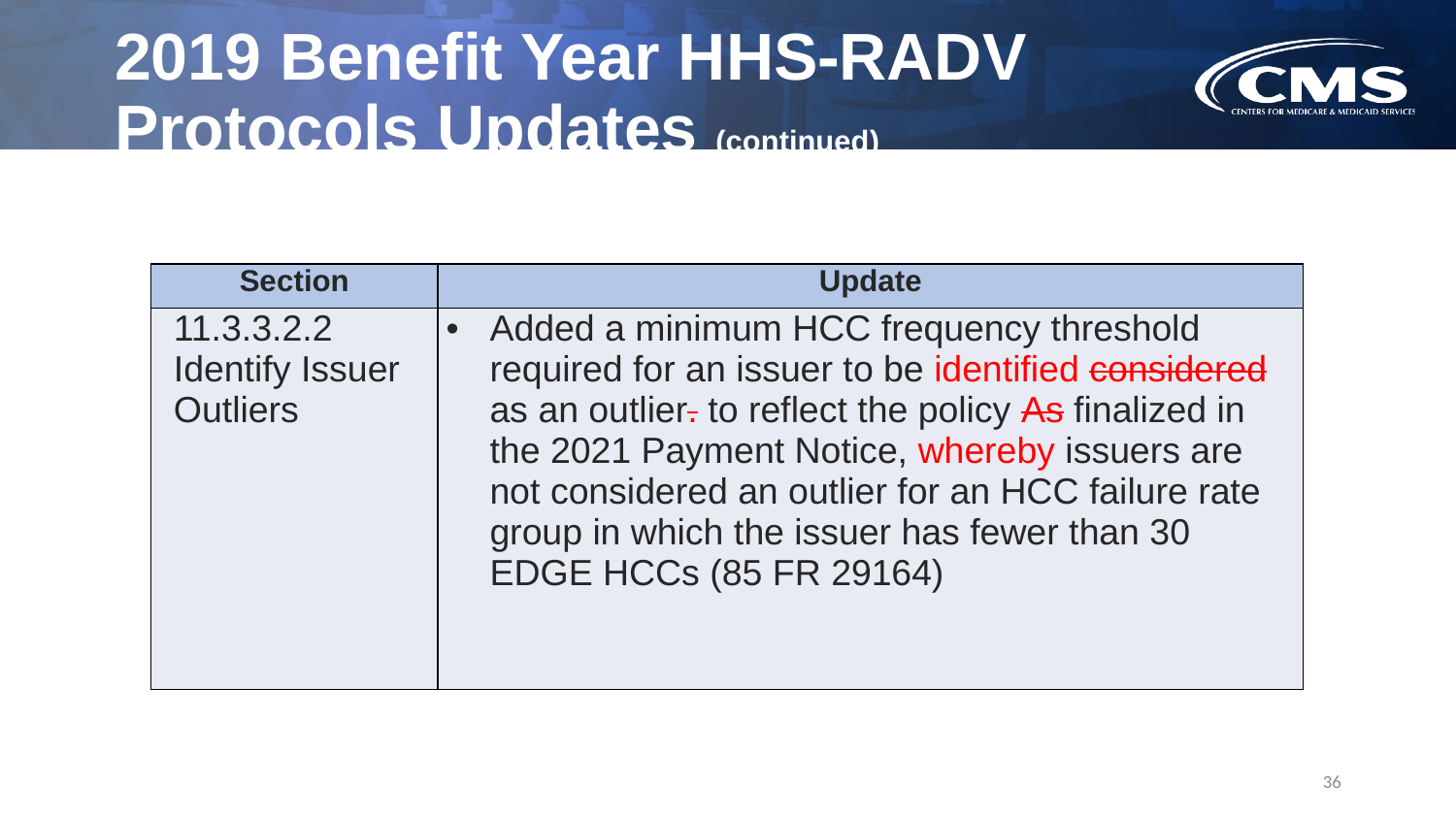

# 2019 Benefit Year HHS-RADV Protocols Updates (continued)
| Section | Update |
| --- | --- |
| 11.3.3.2.2 Identify Issuer Outliers | Added a minimum HCC frequency threshold required for an issuer to be identified considered as an outlier. to reflect the policy As finalized in the 2021 Payment Notice, whereby issuers are not considered an outlier for an HCC failure rate group in which the issuer has fewer than 30 EDGE HCCs (85 FR 29164) |
36